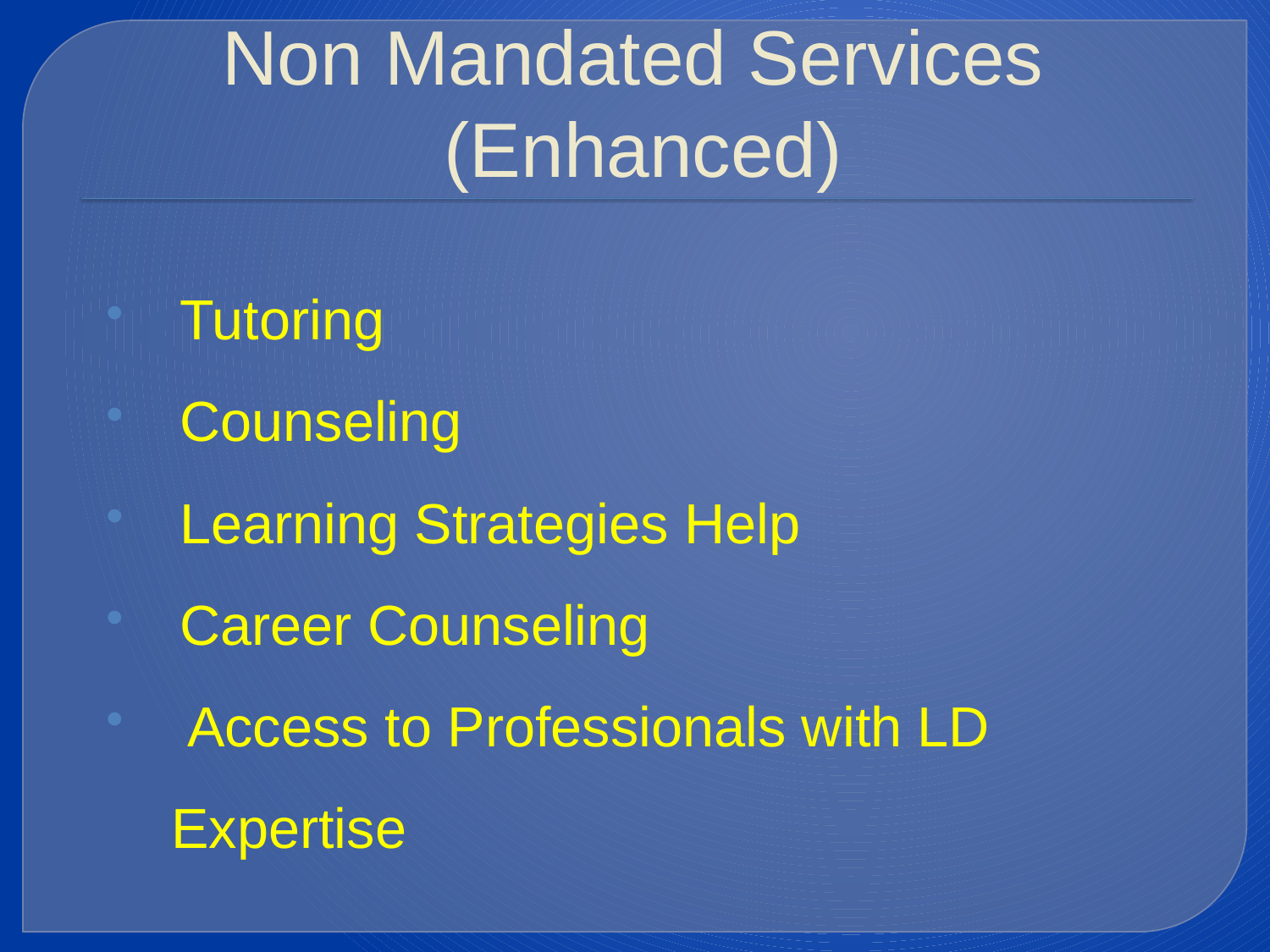

# Non Mandated Services (Enhanced)
  Tutoring
  Counseling
  Learning Strategies Help
  Career Counseling
 Access to Professionals with LD Expertise